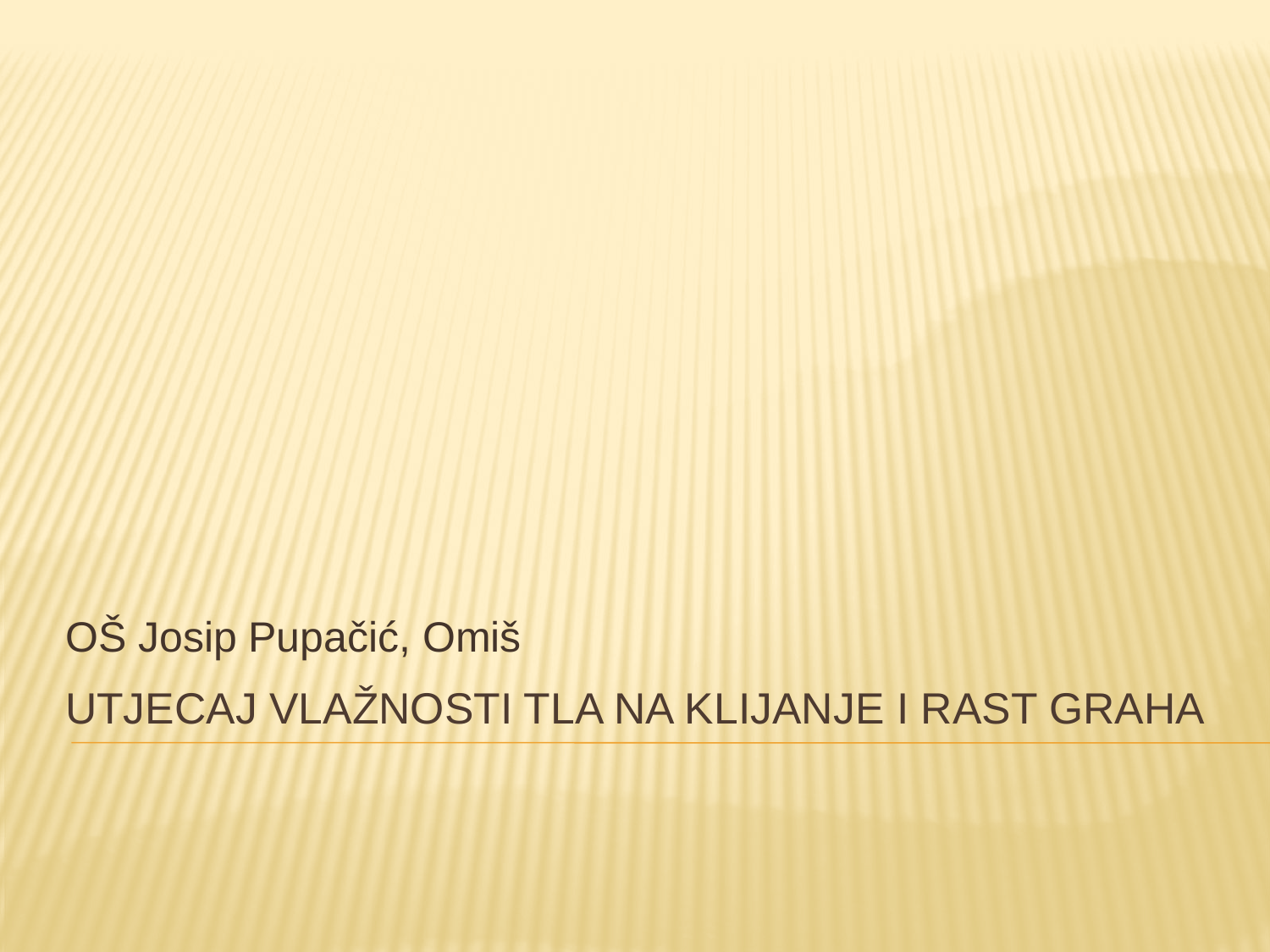

OŠ Josip Pupačić, Omiš
# UTJECAJ VLAŽNOSTI TLA NA KLIJANJE i rast GRAHA